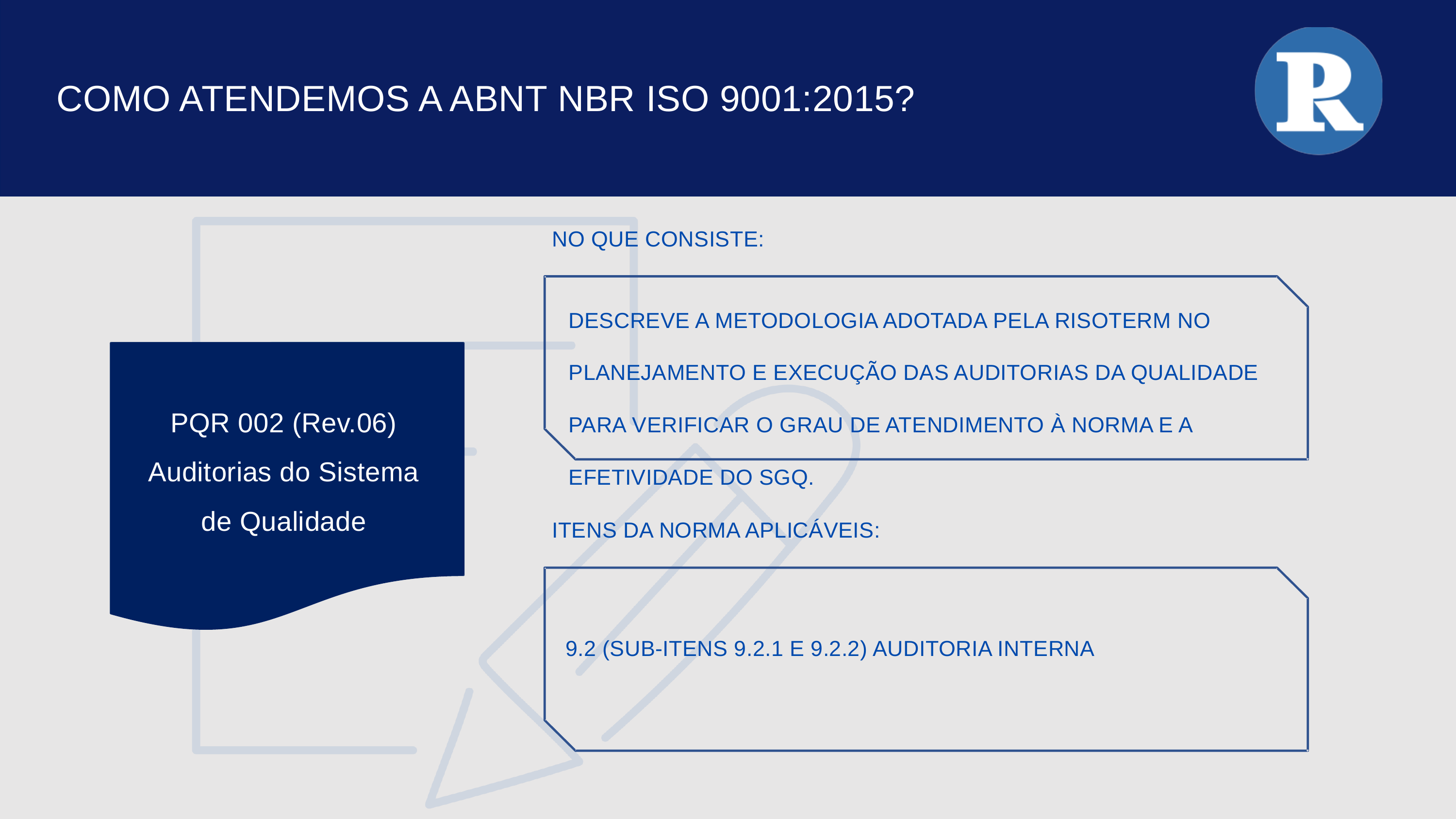

COMO ATENDEMOS A ABNT NBR ISO 9001:2015?
NO QUE CONSISTE:

DESCREVE A METODOLOGIA ADOTADA PELA RISOTERM NO PLANEJAMENTO E EXECUÇÃO DAS AUDITORIAS DA QUALIDADE PARA VERIFICAR O GRAU DE ATENDIMENTO À NORMA E A EFETIVIDADE DO SGQ.

PQR 002 (Rev.06) Auditorias do Sistema de Qualidade
ITENS DA NORMA APLICÁVEIS:

9.2 (SUB-ITENS 9.2.1 E 9.2.2) AUDITORIA INTERNA